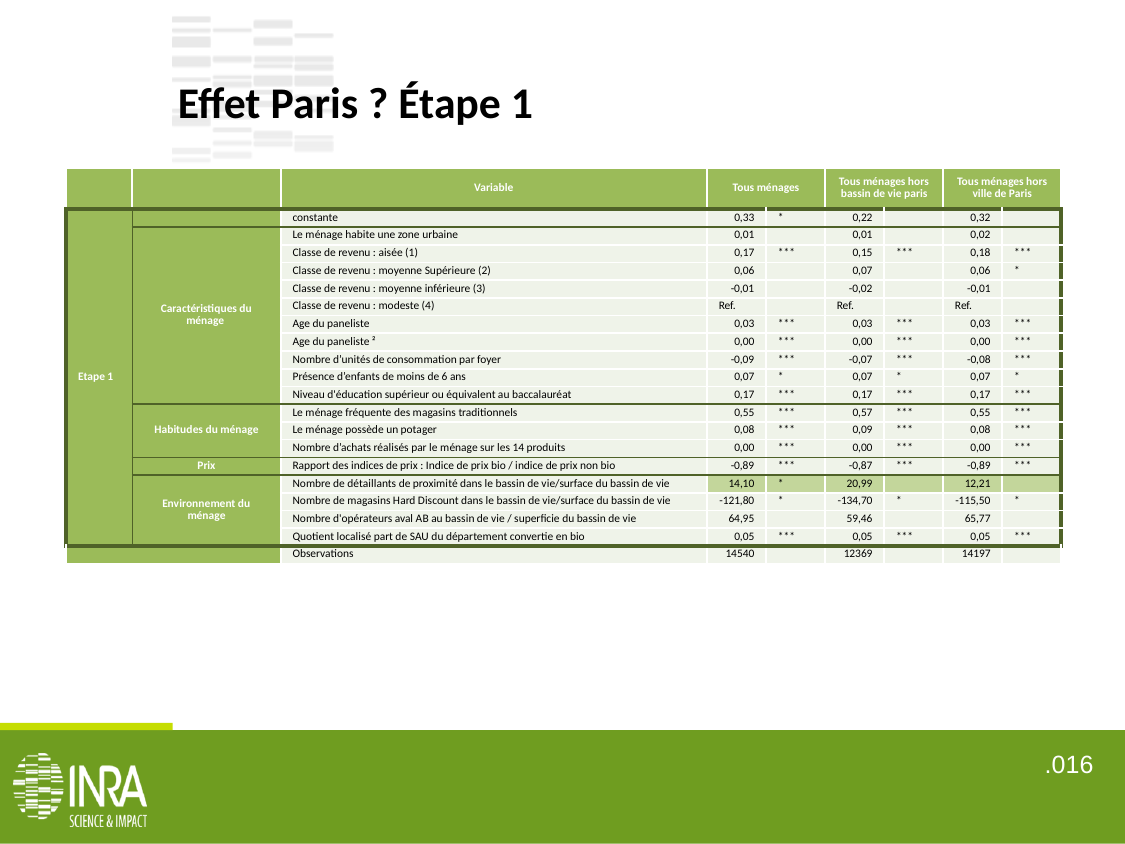

Effet Paris ? Étape 1
|  |  | Variable | Tous ménages |  | Tous ménages hors bassin de vie paris |  | Tous ménages hors ville de Paris |  |
| --- | --- | --- | --- | --- | --- | --- | --- | --- |
| Etape 1 |  | constante | 0,33 | \* | 0,22 |  | 0,32 |  |
|  | Caractéristiques du ménage | Le ménage habite une zone urbaine | 0,01 |  | 0,01 |  | 0,02 |  |
|  |  | Classe de revenu : aisée (1) | 0,17 | \*\*\* | 0,15 | \*\*\* | 0,18 | \*\*\* |
|  |  | Classe de revenu : moyenne Supérieure (2) | 0,06 |  | 0,07 |  | 0,06 | \* |
|  |  | Classe de revenu : moyenne inférieure (3) | -0,01 |  | -0,02 |  | -0,01 |  |
|  |  | Classe de revenu : modeste (4) | Ref. |  | Ref. |  | Ref. |  |
|  |  | Age du paneliste | 0,03 | \*\*\* | 0,03 | \*\*\* | 0,03 | \*\*\* |
|  |  | Age du paneliste ² | 0,00 | \*\*\* | 0,00 | \*\*\* | 0,00 | \*\*\* |
|  |  | Nombre d’unités de consommation par foyer | -0,09 | \*\*\* | -0,07 | \*\*\* | -0,08 | \*\*\* |
|  |  | Présence d’enfants de moins de 6 ans | 0,07 | \* | 0,07 | \* | 0,07 | \* |
|  |  | Niveau d'éducation supérieur ou équivalent au baccalauréat | 0,17 | \*\*\* | 0,17 | \*\*\* | 0,17 | \*\*\* |
|  | Habitudes du ménage | Le ménage fréquente des magasins traditionnels | 0,55 | \*\*\* | 0,57 | \*\*\* | 0,55 | \*\*\* |
|  |  | Le ménage possède un potager | 0,08 | \*\*\* | 0,09 | \*\*\* | 0,08 | \*\*\* |
|  |  | Nombre d’achats réalisés par le ménage sur les 14 produits | 0,00 | \*\*\* | 0,00 | \*\*\* | 0,00 | \*\*\* |
|  | Prix | Rapport des indices de prix : Indice de prix bio / indice de prix non bio | -0,89 | \*\*\* | -0,87 | \*\*\* | -0,89 | \*\*\* |
|  | Environnement du ménage | Nombre de détaillants de proximité dans le bassin de vie/surface du bassin de vie | 14,10 | \* | 20,99 |  | 12,21 |  |
|  |  | Nombre de magasins Hard Discount dans le bassin de vie/surface du bassin de vie | -121,80 | \* | -134,70 | \* | -115,50 | \* |
|  |  | Nombre d'opérateurs aval AB au bassin de vie / superficie du bassin de vie | 64,95 |  | 59,46 |  | 65,77 |  |
|  |  | Quotient localisé part de SAU du département convertie en bio | 0,05 | \*\*\* | 0,05 | \*\*\* | 0,05 | \*\*\* |
|  |  | Observations | 14540 |  | 12369 |  | 14197 |  |